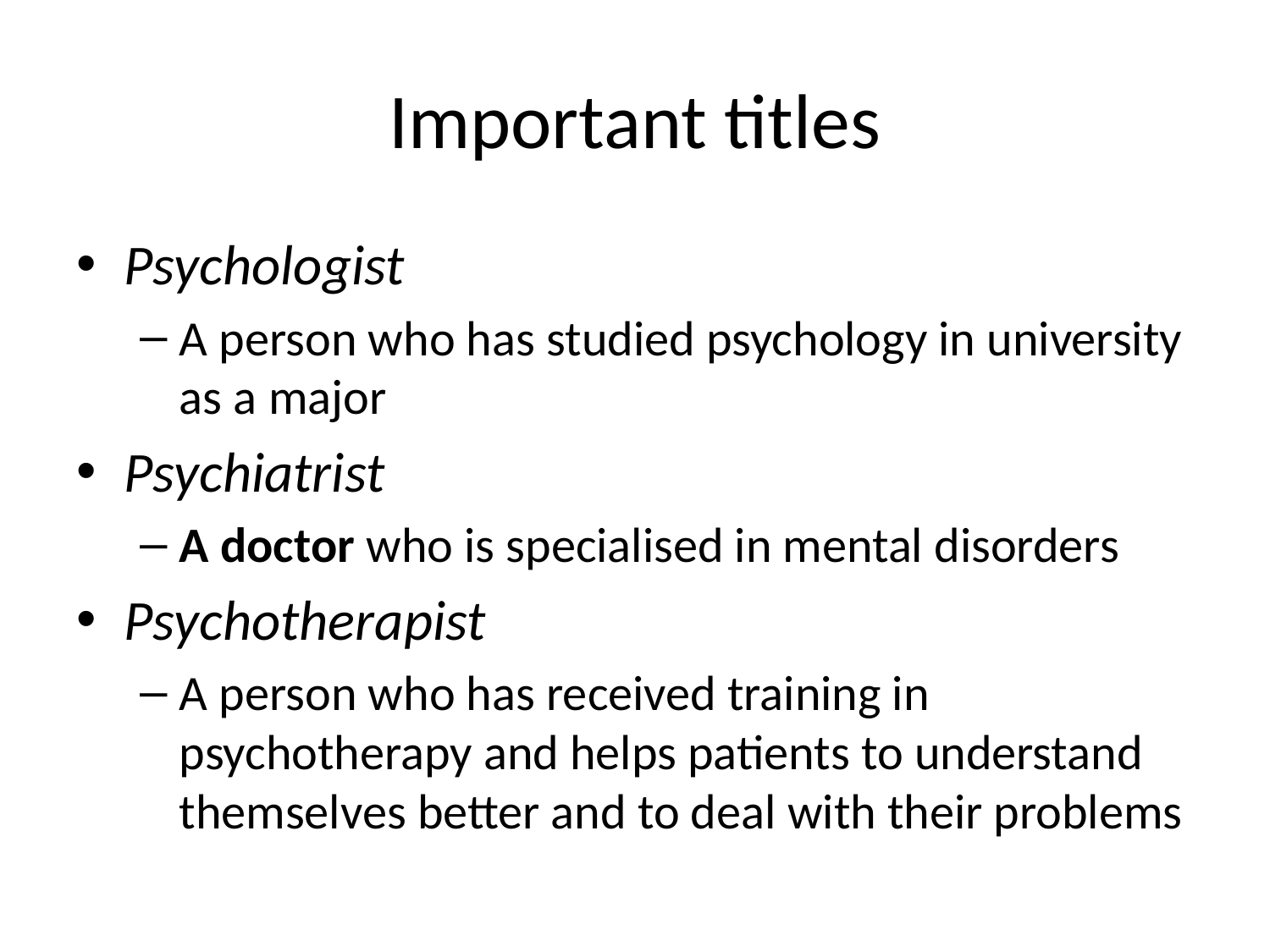

# Important titles
Psychologist
A person who has studied psychology in university as a major
Psychiatrist
A doctor who is specialised in mental disorders
Psychotherapist
A person who has received training in psychotherapy and helps patients to understand themselves better and to deal with their problems